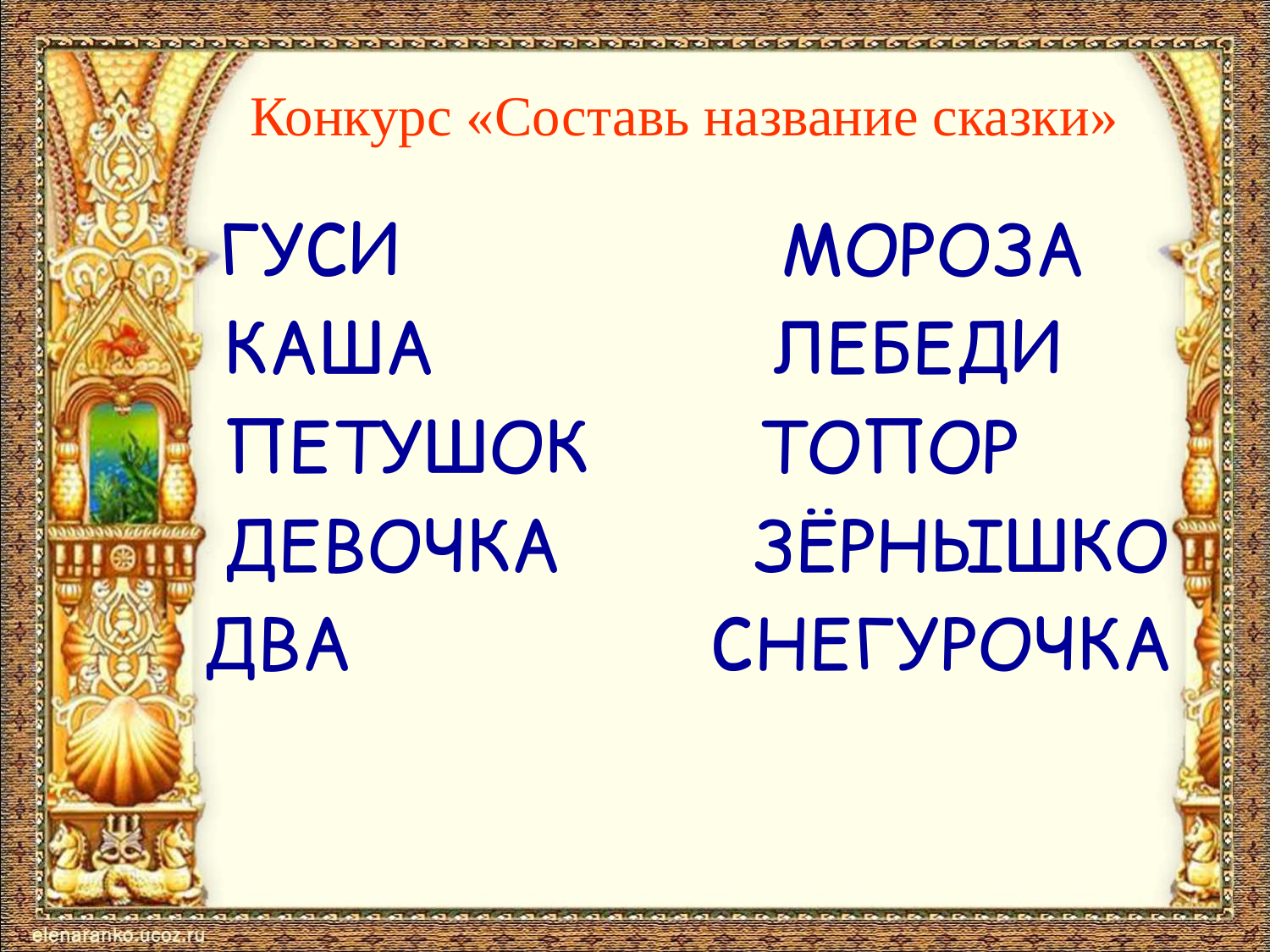

# Конкурс «Составь название сказки»
          ГУСИ                  МОРОЗА
       КАША                ЛЕБЕДИ
       ПЕТУШОК        ТОПОР
       ДЕВОЧКА         ЗЁРНЫШКО
      ДВА                 СНЕГУРОЧКА